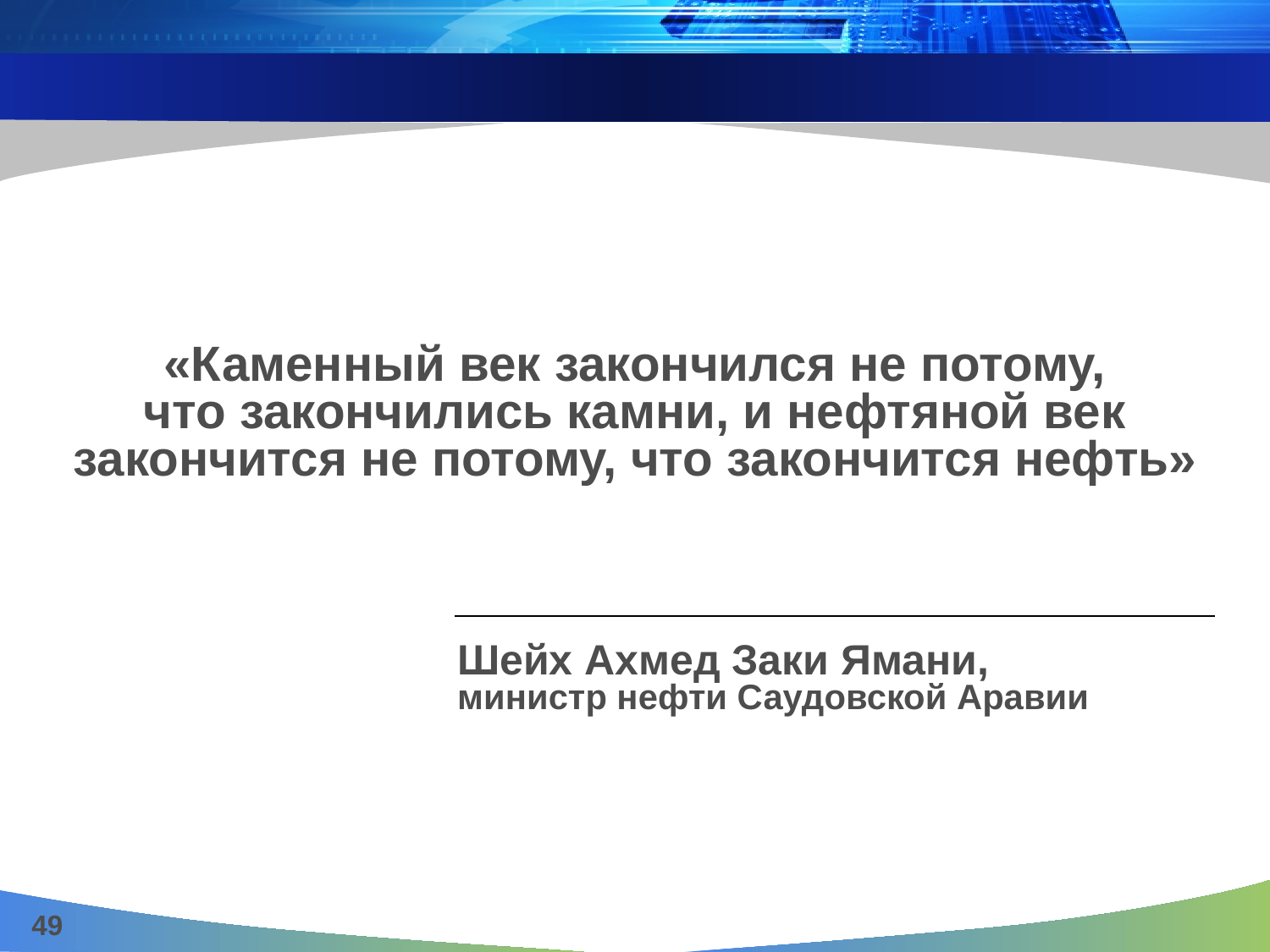

«Каменный век закончился не потому,
что закончились камни, и нефтяной век закончится не потому, что закончится нефть»
Шейх Ахмед Заки Ямани,
министр нефти Саудовской Аравии
49